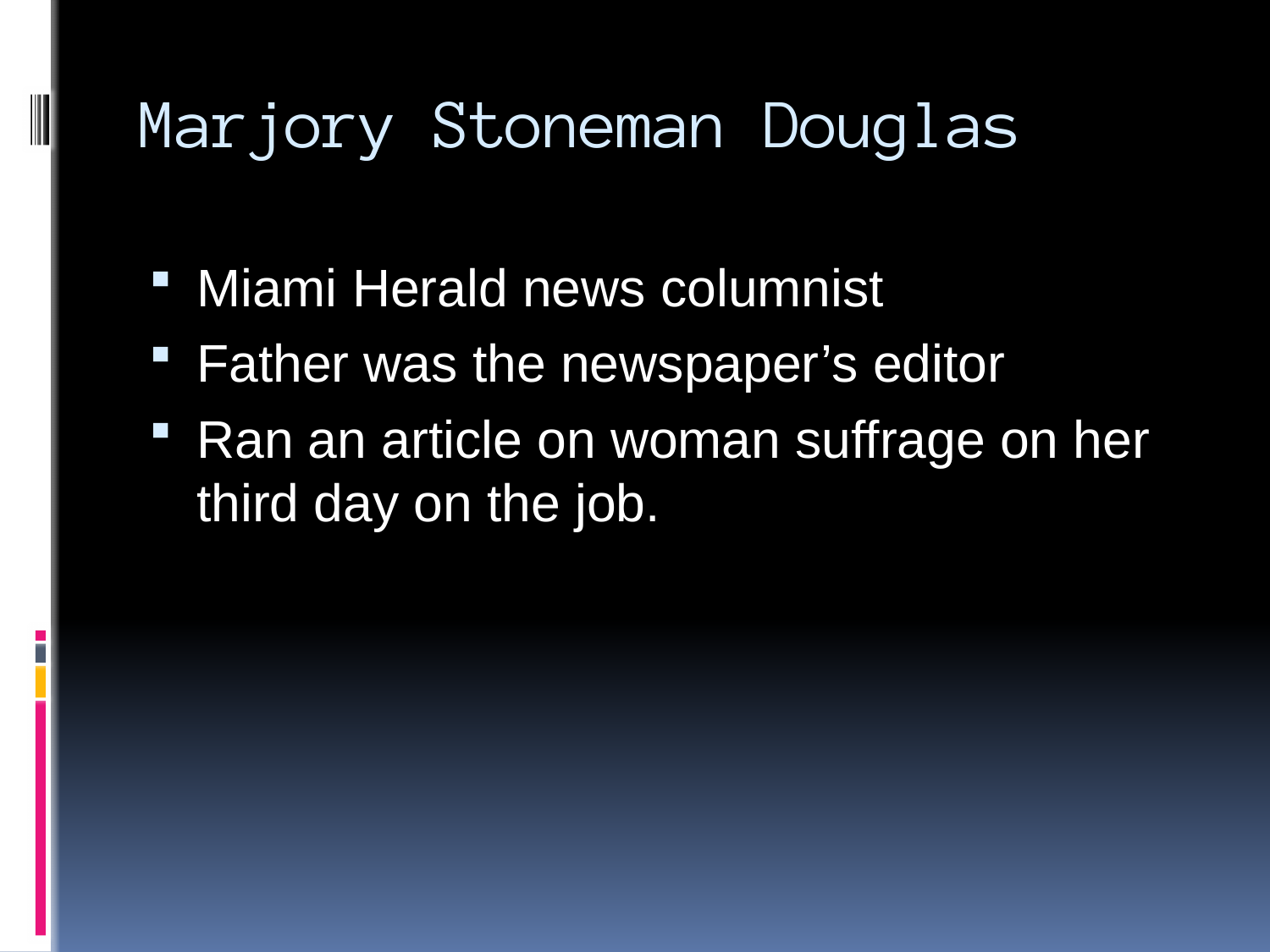

# Marjory Stoneman Douglas
Miami Herald news columnist
Father was the newspaper’s editor
Ran an article on woman suffrage on her third day on the job.